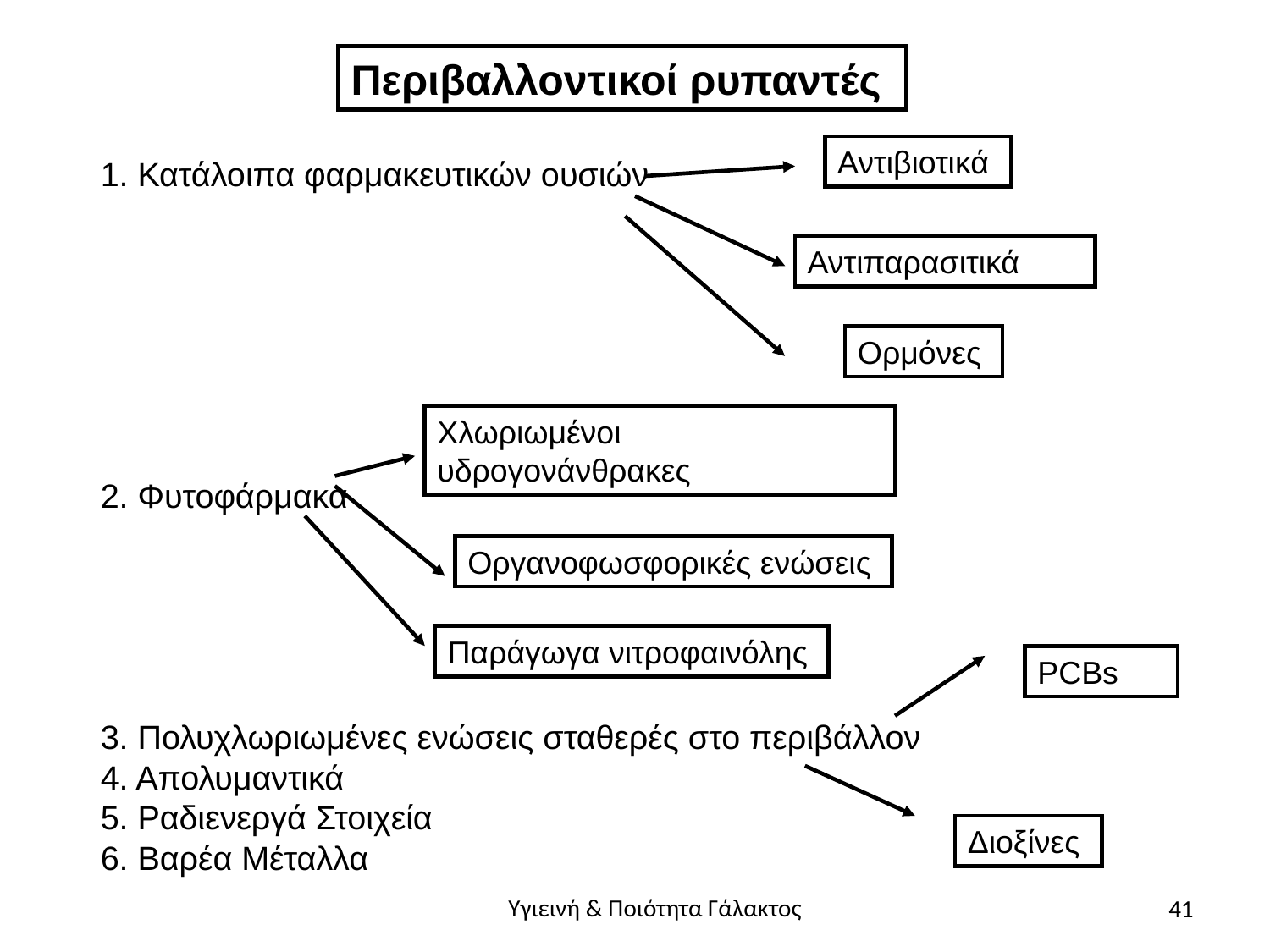

Περιβαλλοντικοί ρυπαντές
Αντιβιοτικά
1. Κατάλοιπα φαρμακευτικών ουσιών

2. Φυτοφάρμακα

3. Πολυχλωριωμένες ενώσεις σταθερές στο περιβάλλον
4. Απολυμαντικά
5. Ραδιενεργά Στοιχεία
6. Βαρέα Μέταλλα

Αντιπαρασιτικά
Ορμόνες
Χλωριωμένοι υδρογονάνθρακες

Οργανοφωσφορικές ενώσεις
Παράγωγα νιτροφαινόλης
PCBs

Διοξίνες
41
Υγιεινή & Ποιότητα Γάλακτος